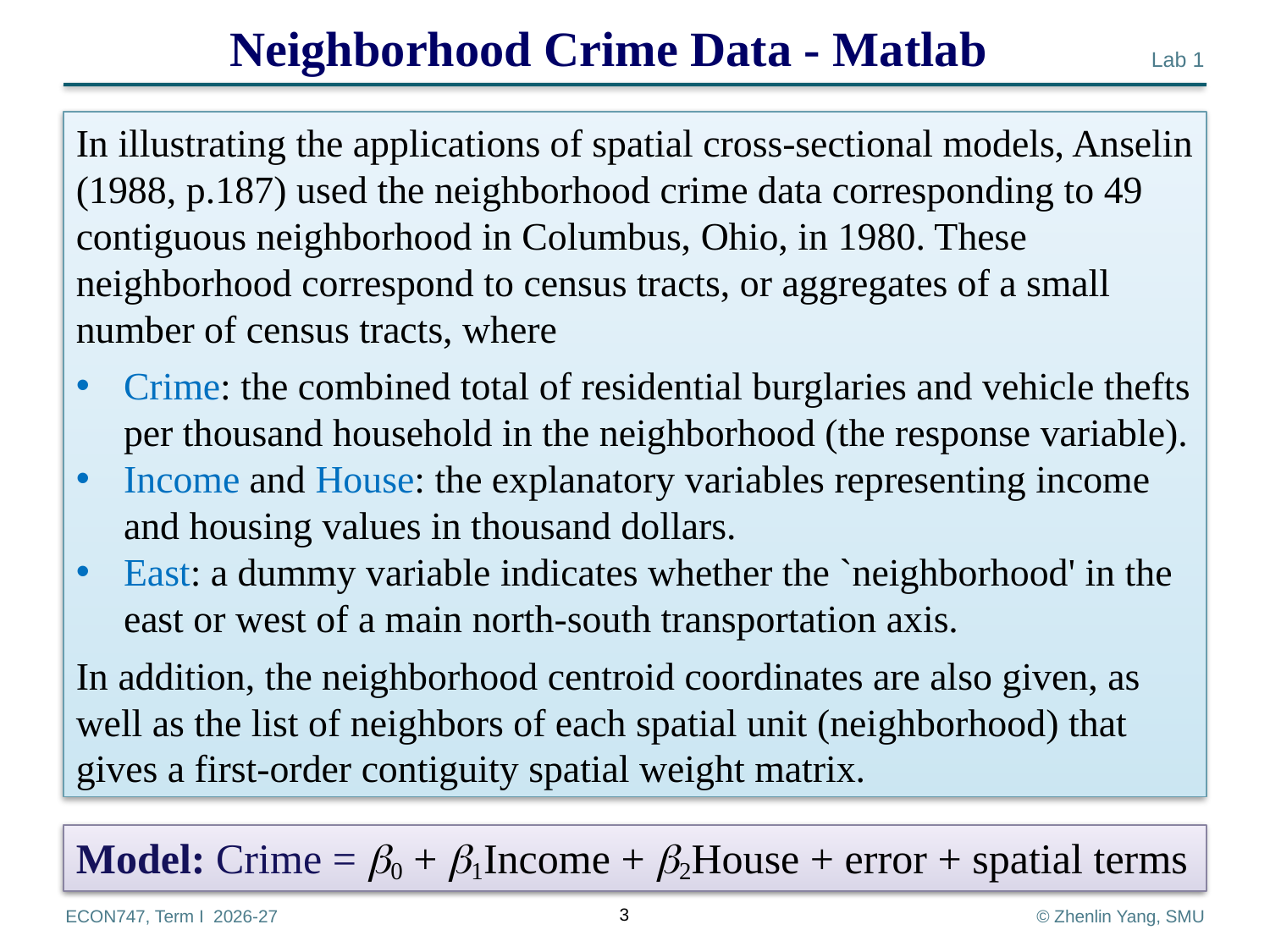

Neighborhood Crime Data - Matlab
In illustrating the applications of spatial cross-sectional models, Anselin (1988, p.187) used the neighborhood crime data corresponding to 49 contiguous neighborhood in Columbus, Ohio, in 1980. These neighborhood correspond to census tracts, or aggregates of a small number of census tracts, where
Crime: the combined total of residential burglaries and vehicle thefts per thousand household in the neighborhood (the response variable).
Income and House: the explanatory variables representing income and housing values in thousand dollars.
East: a dummy variable indicates whether the `neighborhood' in the east or west of a main north-south transportation axis.
In addition, the neighborhood centroid coordinates are also given, as well as the list of neighbors of each spatial unit (neighborhood) that gives a first-order contiguity spatial weight matrix.
Model: Crime = β0 + β1Income + β2House + error + spatial terms
3